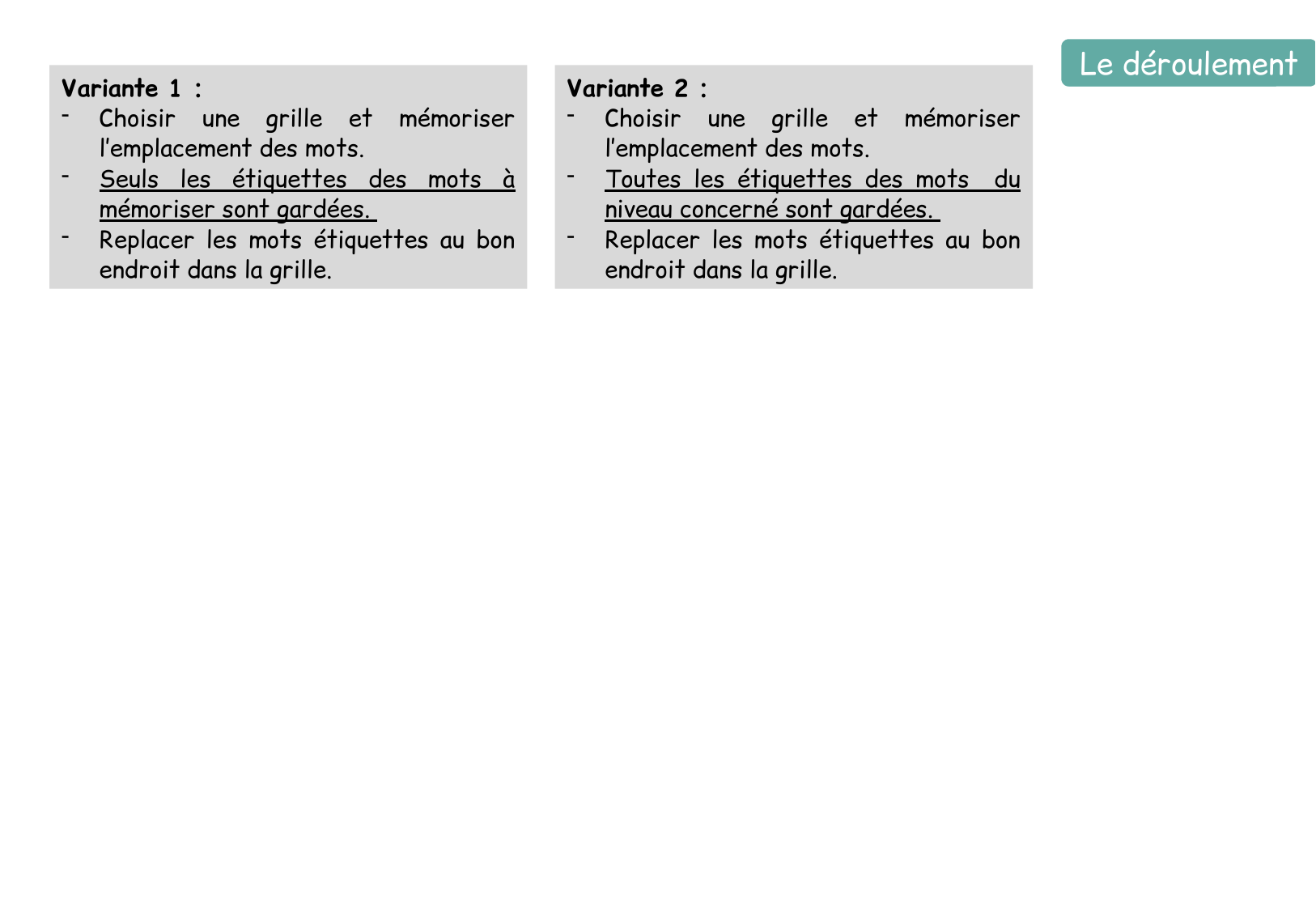

Le déroulement
Variante 1 :
Choisir une grille et mémoriser l’emplacement des mots.
Seuls les étiquettes des mots à mémoriser sont gardées.
Replacer les mots étiquettes au bon endroit dans la grille.
Variante 2 :
Choisir une grille et mémoriser l’emplacement des mots.
Toutes les étiquettes des mots  du niveau concerné sont gardées.
Replacer les mots étiquettes au bon endroit dans la grille.